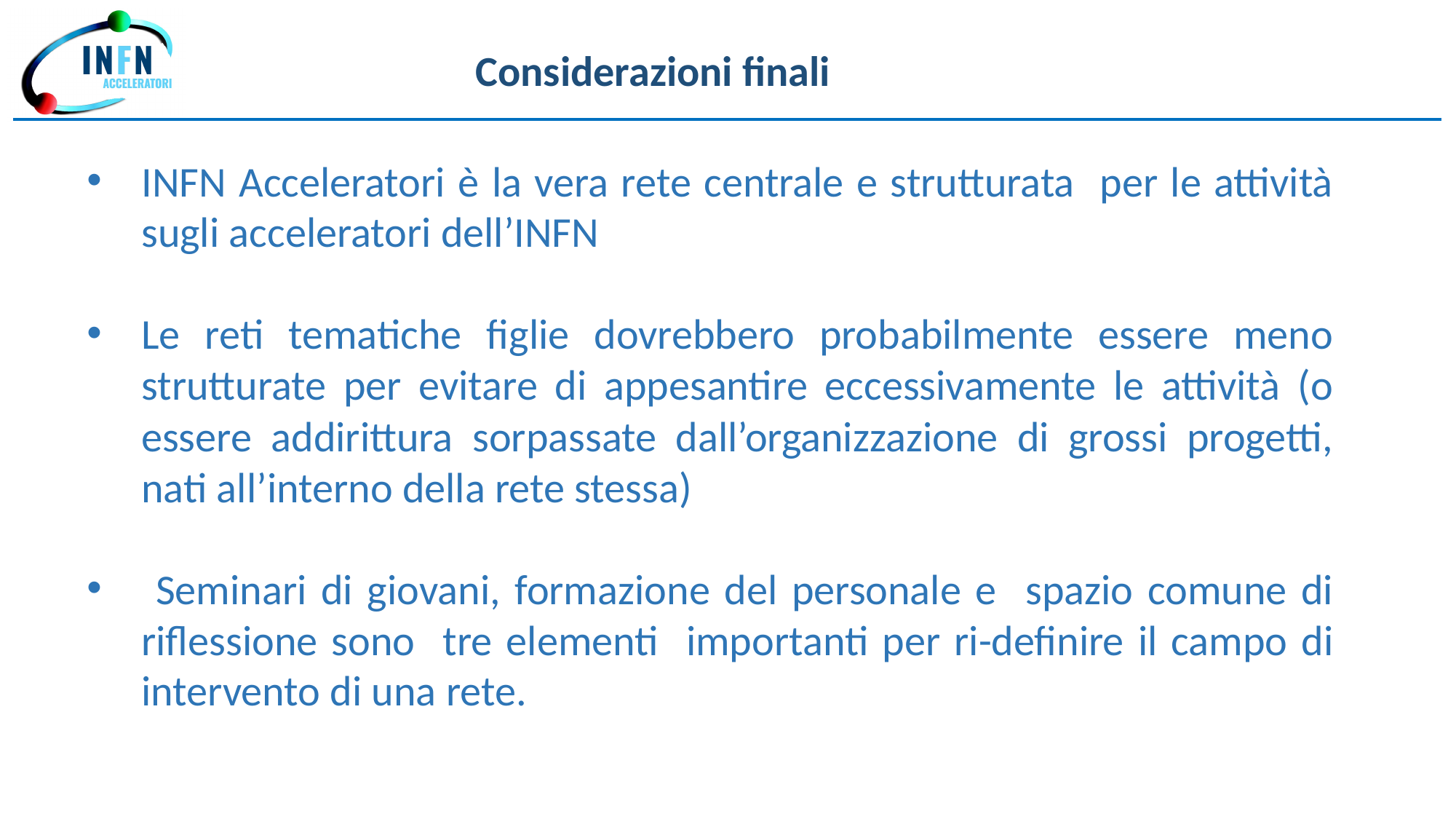

Considerazioni finali
INFN Acceleratori è la vera rete centrale e strutturata  per le attività sugli acceleratori dell’INFN

Le reti tematiche figlie dovrebbero probabilmente essere meno strutturate per evitare di appesantire eccessivamente le attività (o essere addirittura sorpassate dall’organizzazione di grossi progetti, nati all’interno della rete stessa)

 Seminari di giovani, formazione del personale e  spazio comune di riflessione sono  tre elementi  importanti per ri-definire il campo di intervento di una rete.